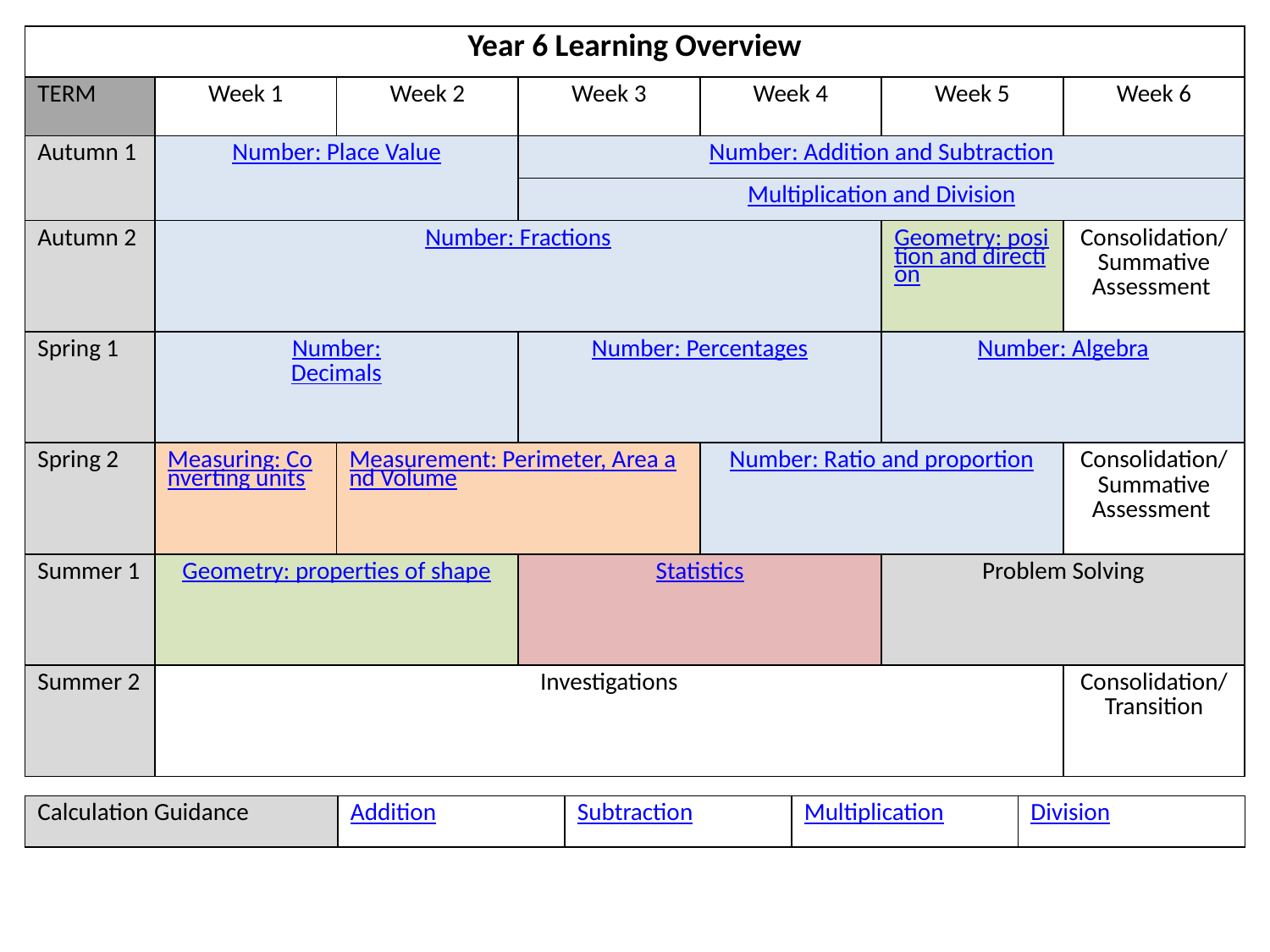

| Year 6 Learning Overview |  |  |  |  |  |  |
| --- | --- | --- | --- | --- | --- | --- |
| TERM | Week 1 | Week 2 | Week 3 | Week 4 | Week 5 | Week 6 |
| Autumn 1 | Number: Place Value |  | Number: Addition and Subtraction |  |  |  |
|  |  |  | Multiplication and Division |  |  |  |
| Autumn 2 | Number: Fractions |  |  |  | Geometry: position and direction | Consolidation/ Summative Assessment |
| Spring 1 | Number: Decimals |  | Number: Percentages |  | Number: Algebra |  |
| Spring 2 | Measuring: Converting units | Measurement: Perimeter, Area and Volume |  | Number: Ratio and proportion |  | Consolidation/ Summative Assessment |
| Summer 1 | Geometry: properties of shape |  | Statistics |  | Problem Solving |  |
| Summer 2 | Investigations |  |  |  |  | Consolidation/ Transition |
| Calculation Guidance | Addition | Subtraction | Multiplication | Division |
| --- | --- | --- | --- | --- |